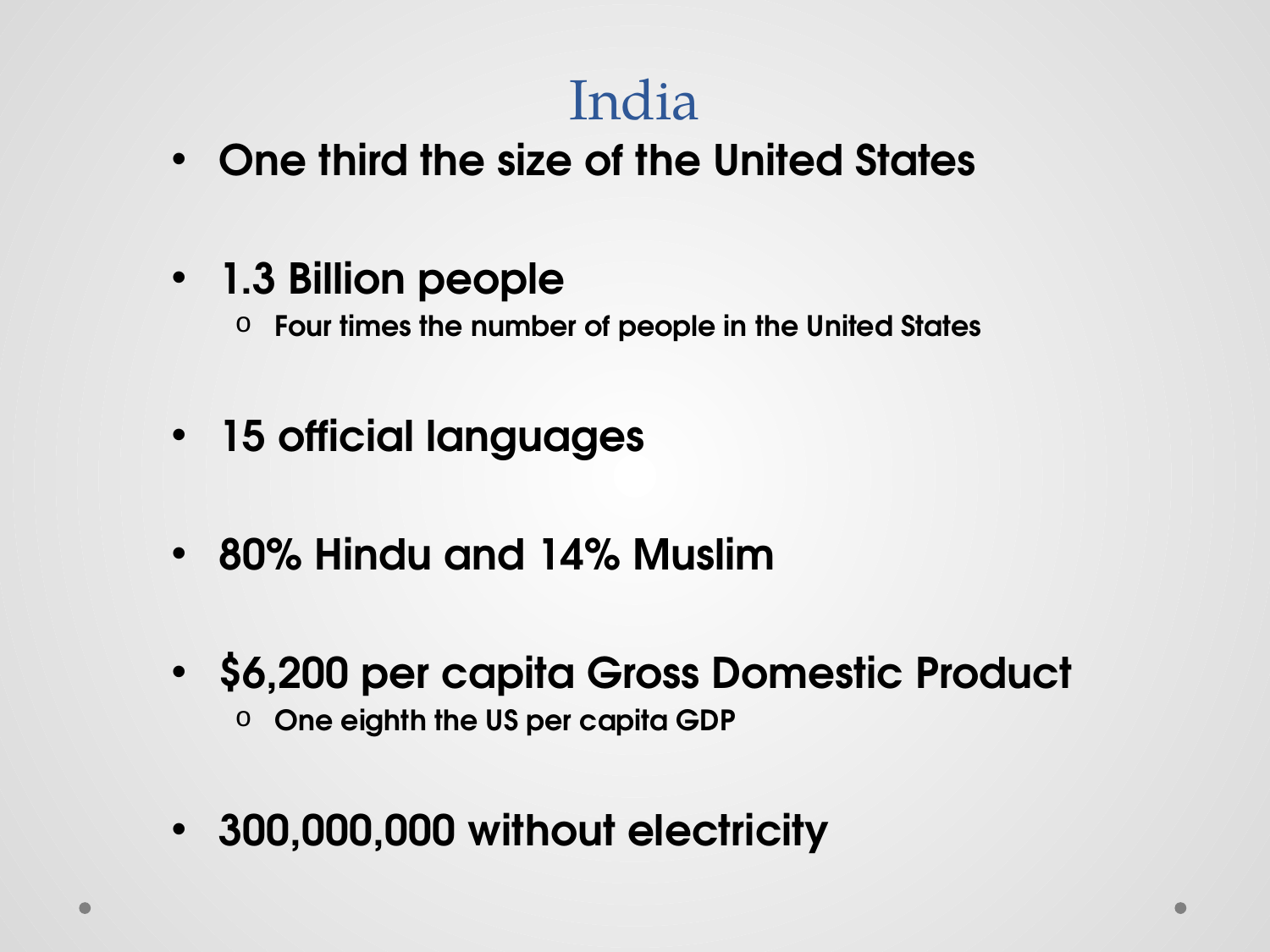

# India
One third the size of the United States

1.3 Billion people
Four times the number of people in the United States

15 official languages

80% Hindu and 14% Muslim

$6,200 per capita Gross Domestic Product
One eighth the US per capita GDP

300,000,000 without electricity